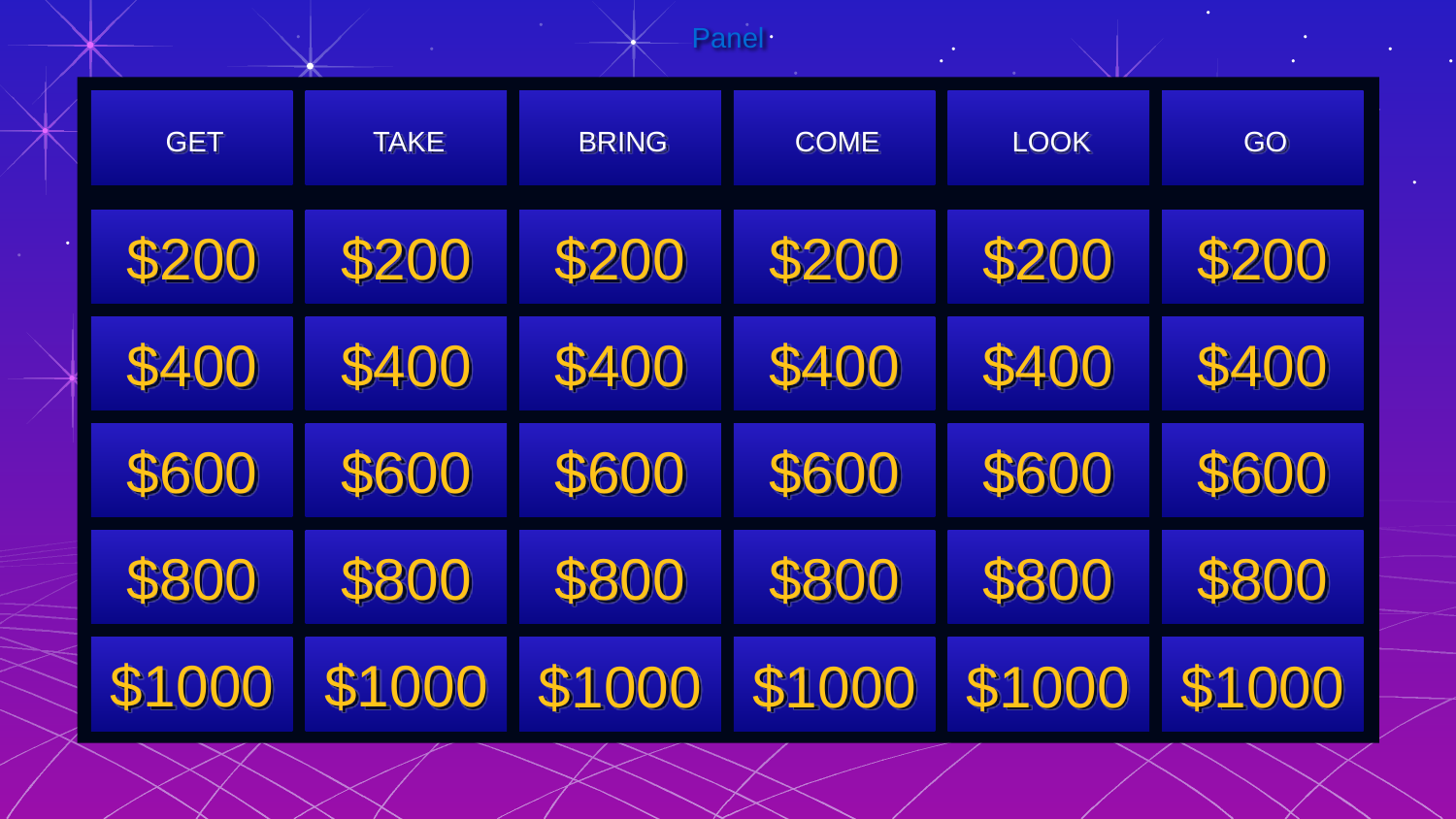

# Panel
GET
TAKE
BRING
COME
LOOK
GO
$200
$200
$200
$200
$200
$200
$400
$400
$400
$400
$400
$400
$600
$600
$600
$600
$600
$600
$800
$800
$800
$800
$800
$800
$1000
$1000
$1000
$1000
$1000
$1000